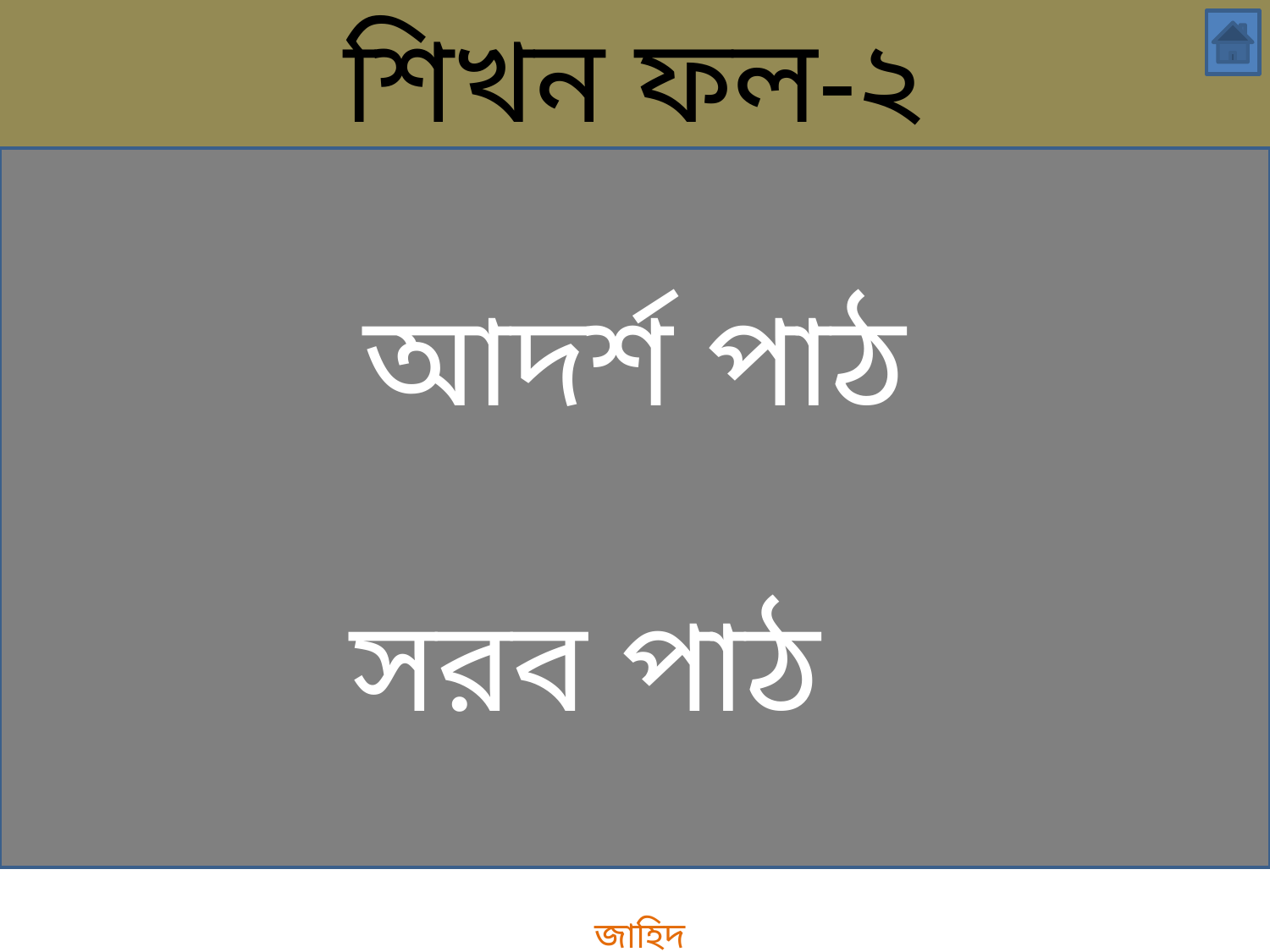

শিখন ফল-২

আদর্শ পাঠ

সরব পাঠ
জাহিদ